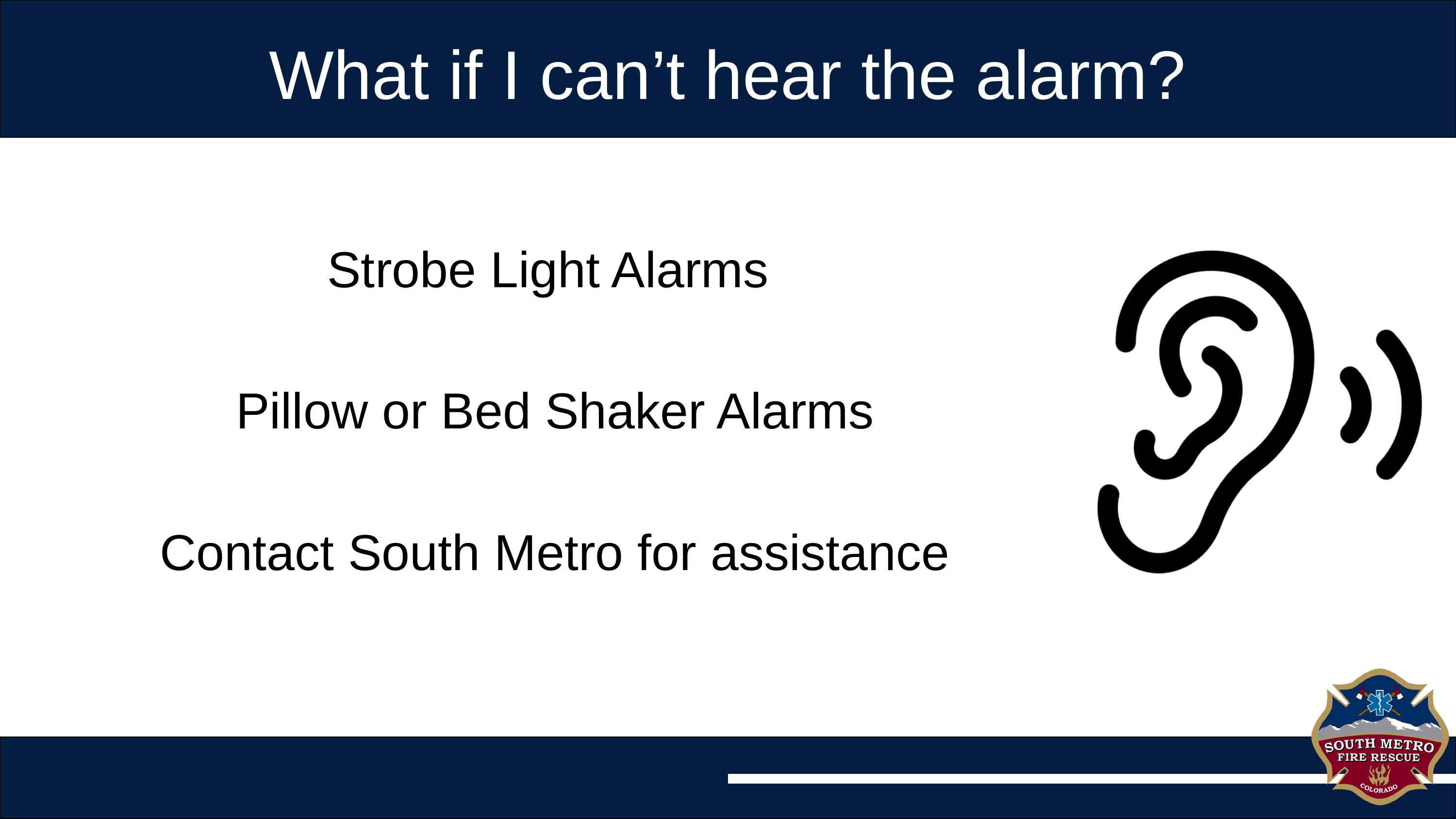

What if I can’t hear the alarm?
Strobe Light Alarms

Pillow or Bed Shaker Alarms

Contact South Metro for assistance